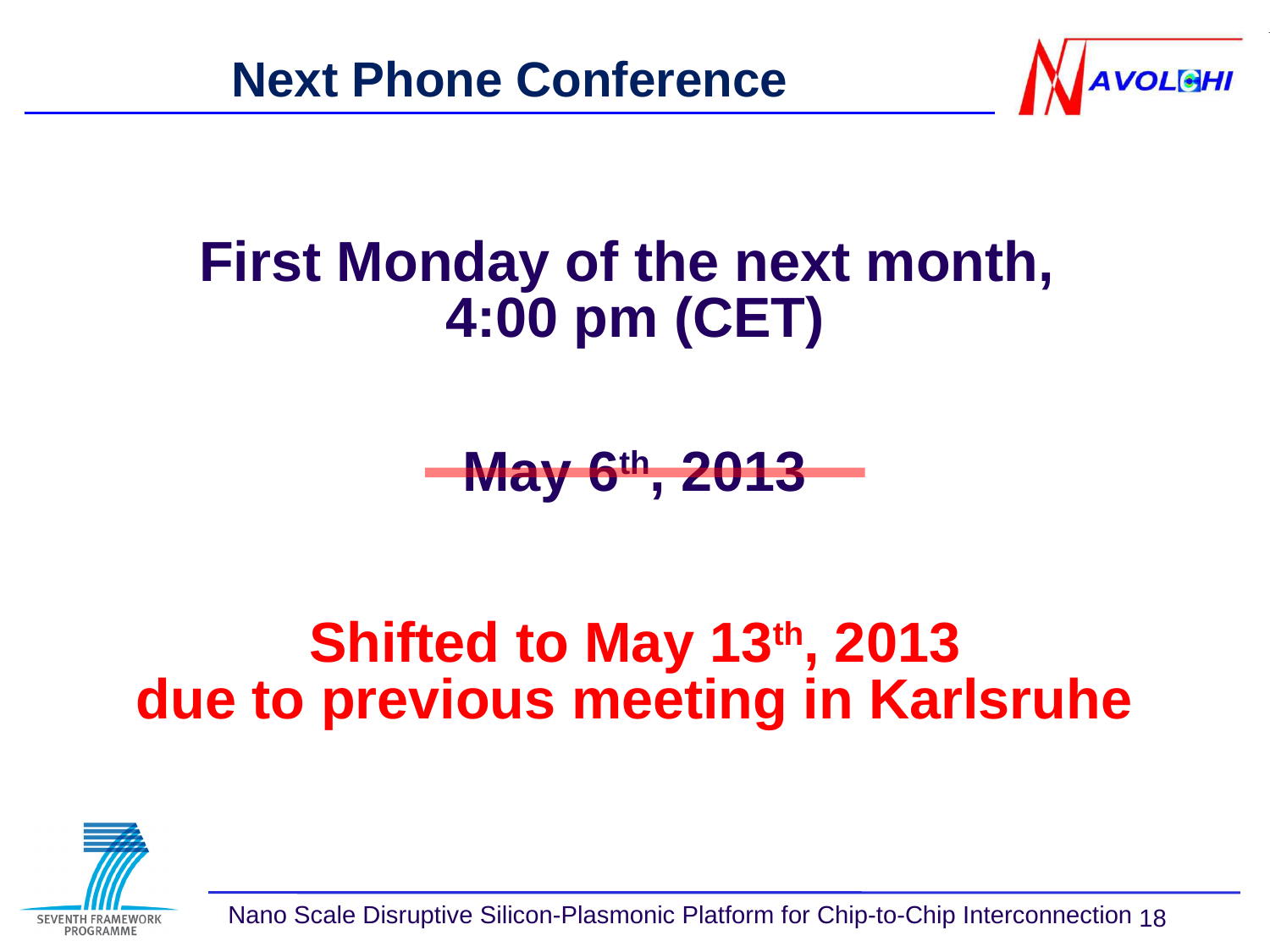

Next Phone Conference
First Monday of the next month,
4:00 pm (CET)
May 6th, 2013

Shifted to May 13th, 2013
due to previous meeting in Karlsruhe